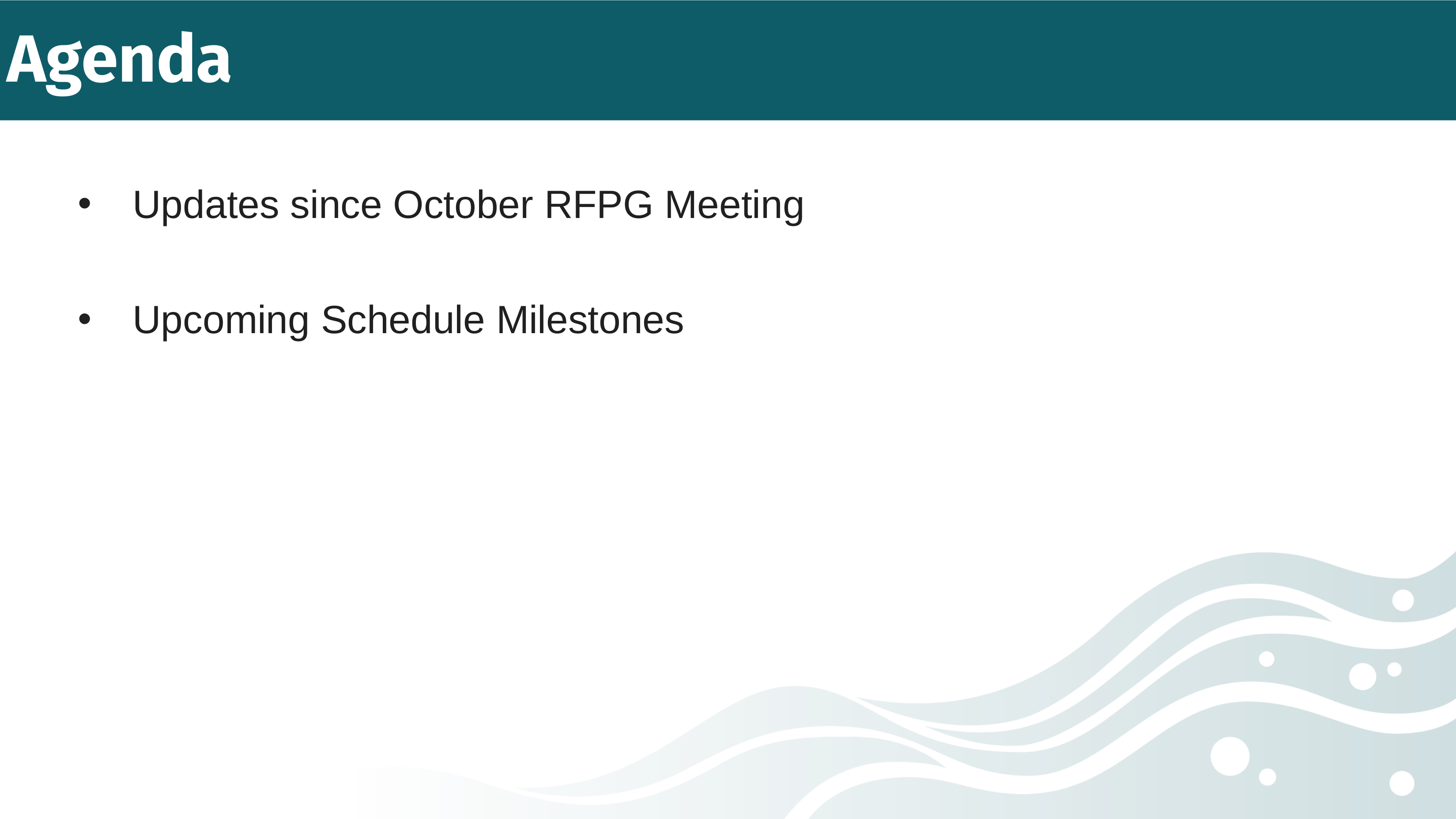

# Agenda
Updates since October RFPG Meeting

Upcoming Schedule Milestones